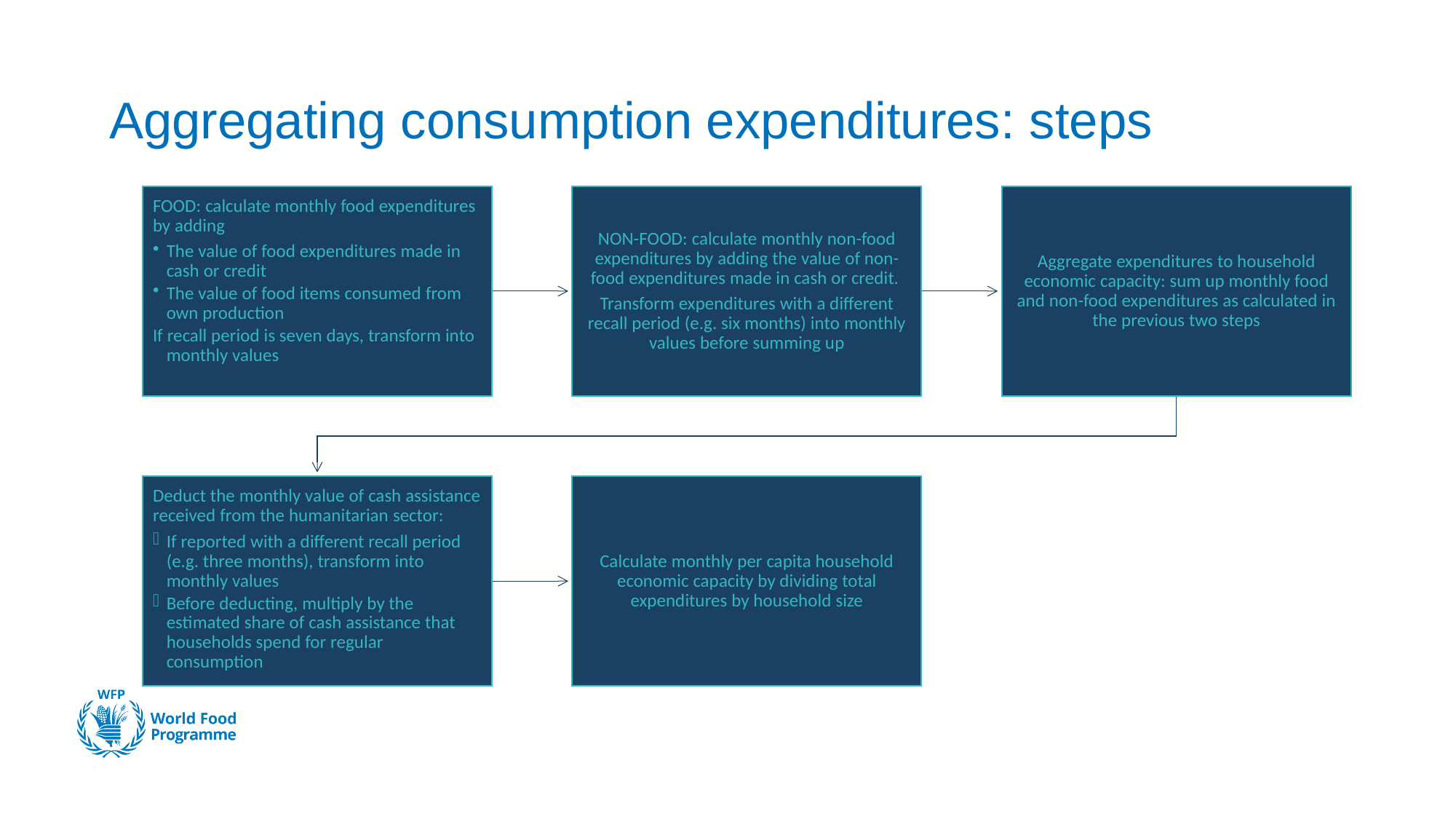

# Aggregating consumption expenditures: steps

FOOD: calculate monthly food expenditures by adding
The value of food expenditures made in cash or credit
The value of food items consumed from own production
If recall period is seven days, transform into monthly values

NON-FOOD: calculate monthly non-food expenditures by adding the value of non-food expenditures made in cash or credit.
Transform expenditures with a di­fferent recall period (e.g. six months) into monthly values before summing up

Aggregate expenditures to household economic capacity: sum up monthly food and non-food expenditures as calculated in the previous two steps

Deduct the monthly value of cash assistance received from the humanitarian sector:
If reported with a di­fferent recall period (e.g. three months), transform into monthly values
Before deducting, multiply by the estimated share of cash assistance that households spend for regular consumption
Calculate monthly per capita household economic capacity by dividing total expenditures by household size